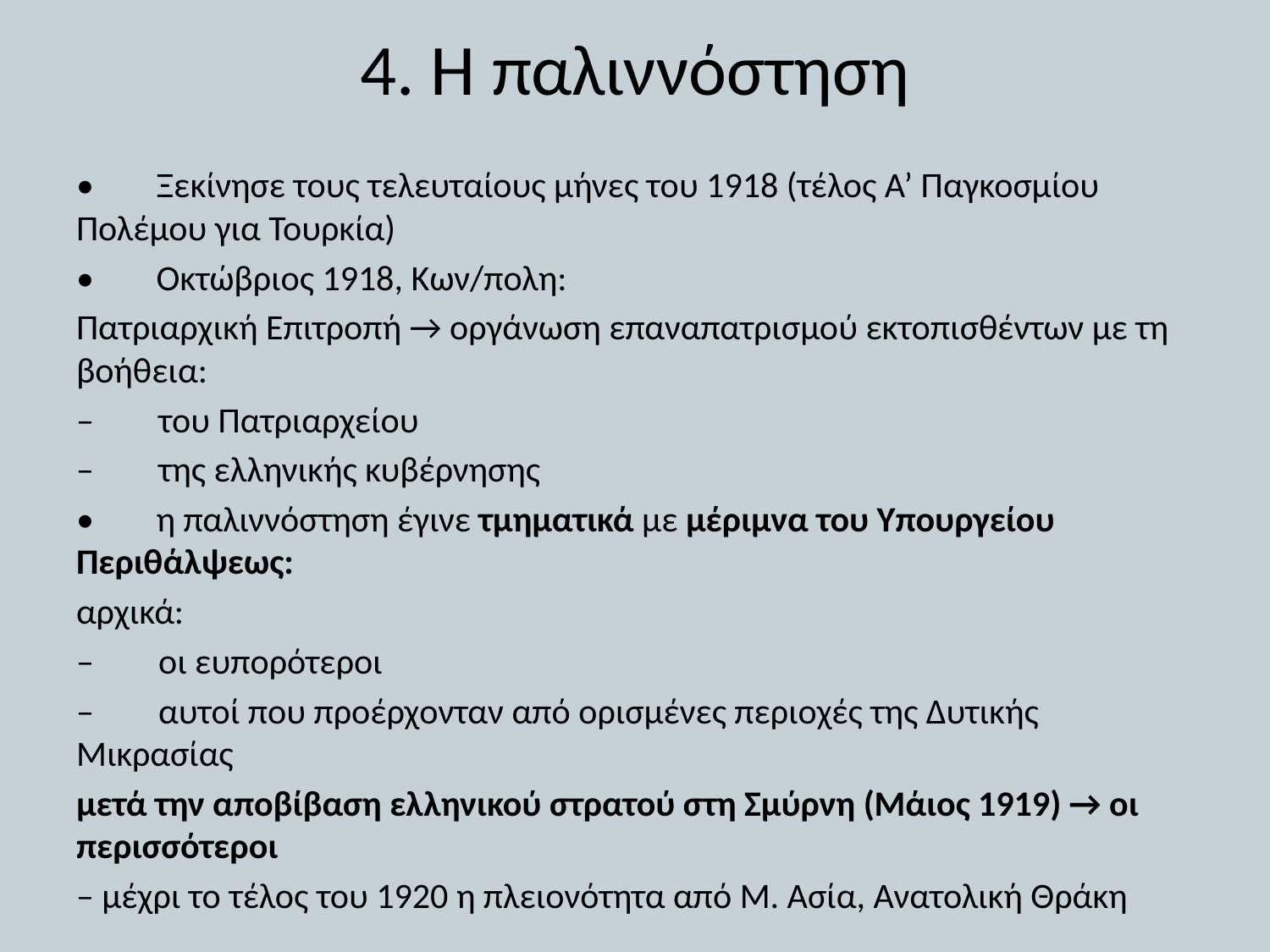

# 4. Η παλιννόστηση
•	Ξεκίνησε τους τελευταίους μήνες του 1918 (τέλος Α’ Παγκοσμίου Πολέμου για Τουρκία)
•	Οκτώβριος 1918, Κων/πολη:
Πατριαρχική Επιτροπή → οργάνωση επαναπατρισμού εκτοπισθέντων με τη βοήθεια:
–        του Πατριαρχείου
–        της ελληνικής κυβέρνησης
•	η παλιννόστηση έγινε τμηματικά με μέριμνα του Υπουργείου Περιθάλψεως:
αρχικά:
–        οι ευπορότεροι
–        αυτοί που προέρχονταν από ορισμένες περιοχές της Δυτικής Μικρασίας
μετά την αποβίβαση ελληνικού στρατού στη Σμύρνη (Μάιος 1919) → οι περισσότεροι
– μέχρι το τέλος του 1920 η πλειονότητα από Μ. Ασία, Ανατολική Θράκη